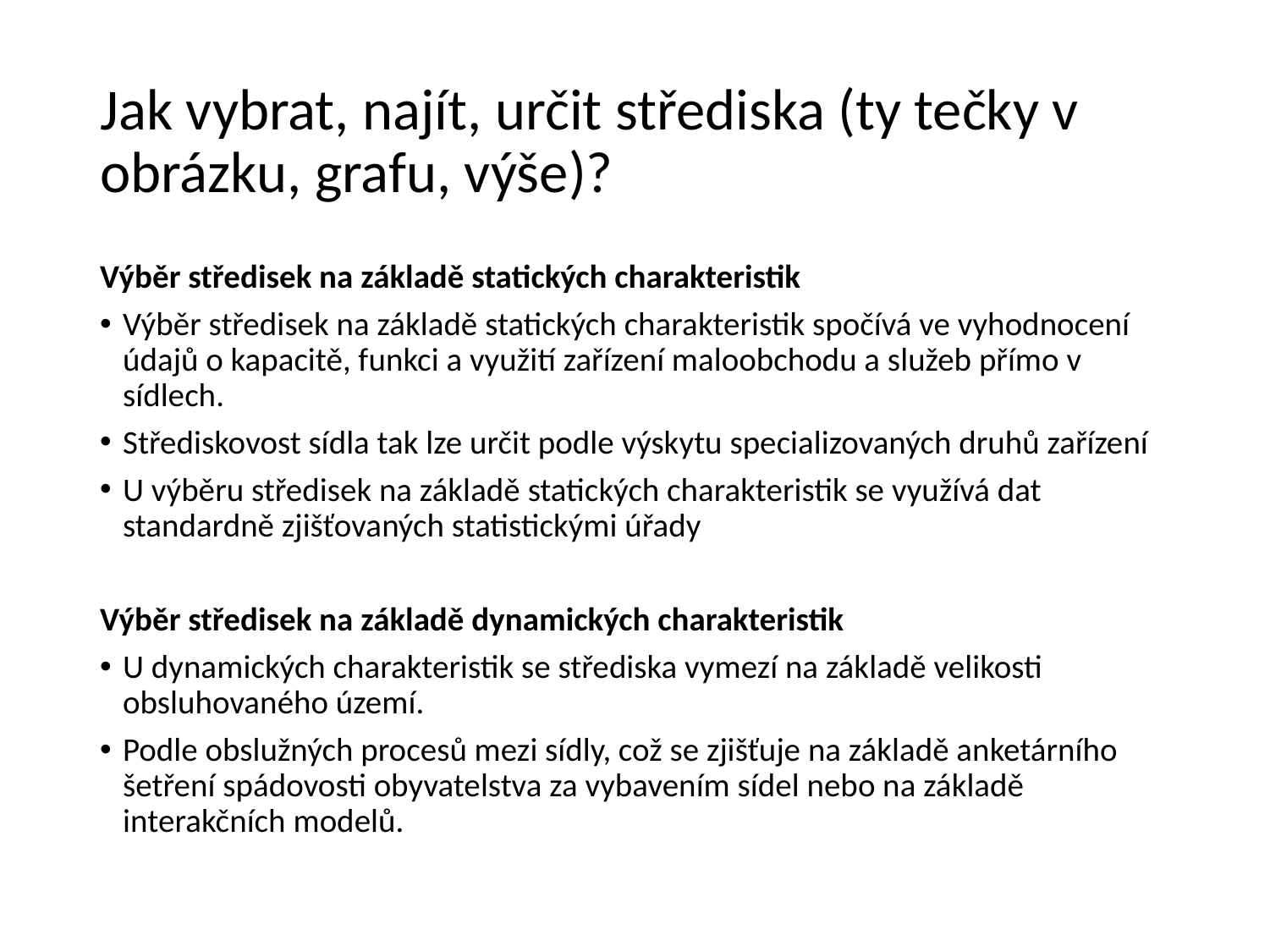

# Jak vybrat, najít, určit střediska (ty tečky v obrázku, grafu, výše)?
Výběr středisek na základě statických charakteristik
Výběr středisek na základě statických charakteristik spočívá ve vyhodnocení údajů o kapacitě, funkci a využití zařízení maloobchodu a služeb přímo v sídlech.
Střediskovost sídla tak lze určit podle výskytu specializovaných druhů zařízení
U výběru středisek na základě statických charakteristik se využívá dat standardně zjišťovaných statistickými úřady

Výběr středisek na základě dynamických charakteristik
U dynamických charakteristik se střediska vymezí na základě velikosti obsluhovaného území.
Podle obslužných procesů mezi sídly, což se zjišťuje na základě anketárního šetření spádovosti obyvatelstva za vybavením sídel nebo na základě interakčních modelů.
Definujte zápatí - název prezentace / pracoviště
9